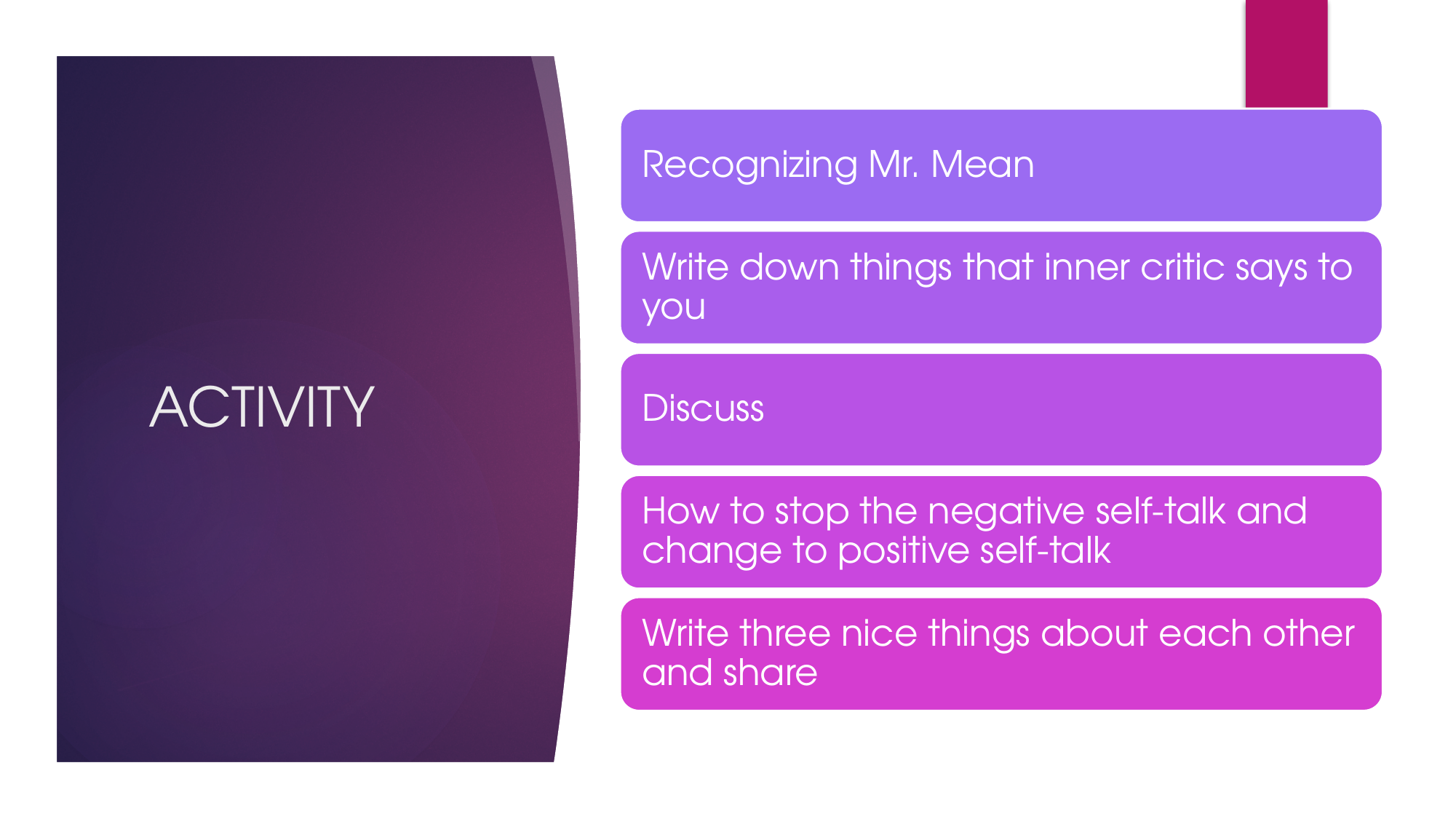

Recognizing Mr. Mean
Write down things that inner critic says to you
Discuss
How to stop the negative self-talk and change to positive self-talk
Write three nice things about each other and share
# ACTIVITY